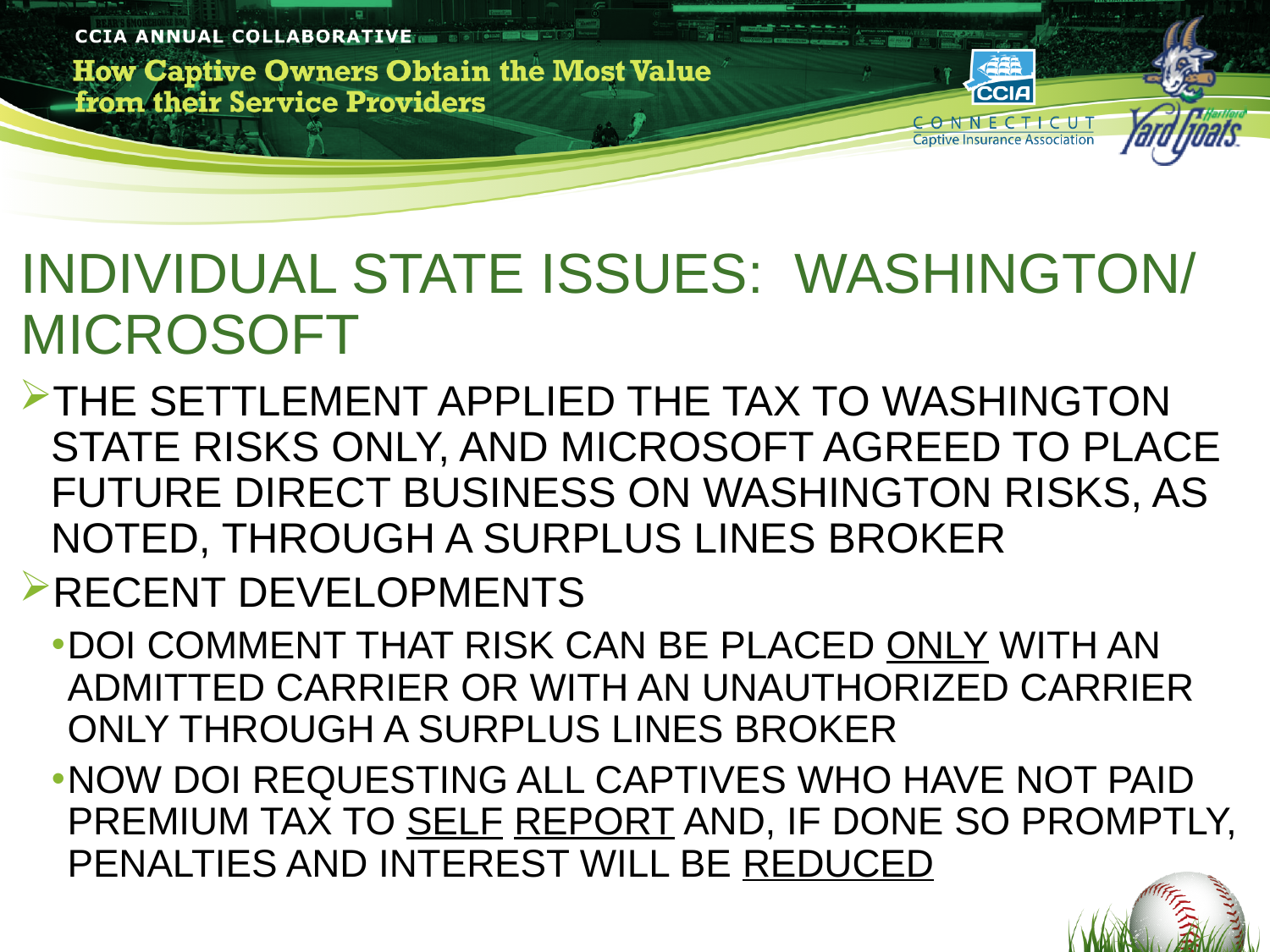

# INDIVIDUAL STATE ISSUES:  WASHINGTON/ MICROSOFT
THE SETTLEMENT APPLIED THE TAX TO WASHINGTON STATE RISKS ONLY, AND MICROSOFT AGREED TO PLACE FUTURE DIRECT BUSINESS ON WASHINGTON RISKS, AS NOTED, THROUGH A SURPLUS LINES BROKER
RECENT DEVELOPMENTS
DOI COMMENT THAT RISK CAN BE PLACED ONLY WITH AN ADMITTED CARRIER OR WITH AN UNAUTHORIZED CARRIER ONLY THROUGH A SURPLUS LINES BROKER
NOW DOI REQUESTING ALL CAPTIVES WHO HAVE NOT PAID PREMIUM TAX TO SELF REPORT AND, IF DONE SO PROMPTLY, PENALTIES AND INTEREST WILL BE REDUCED